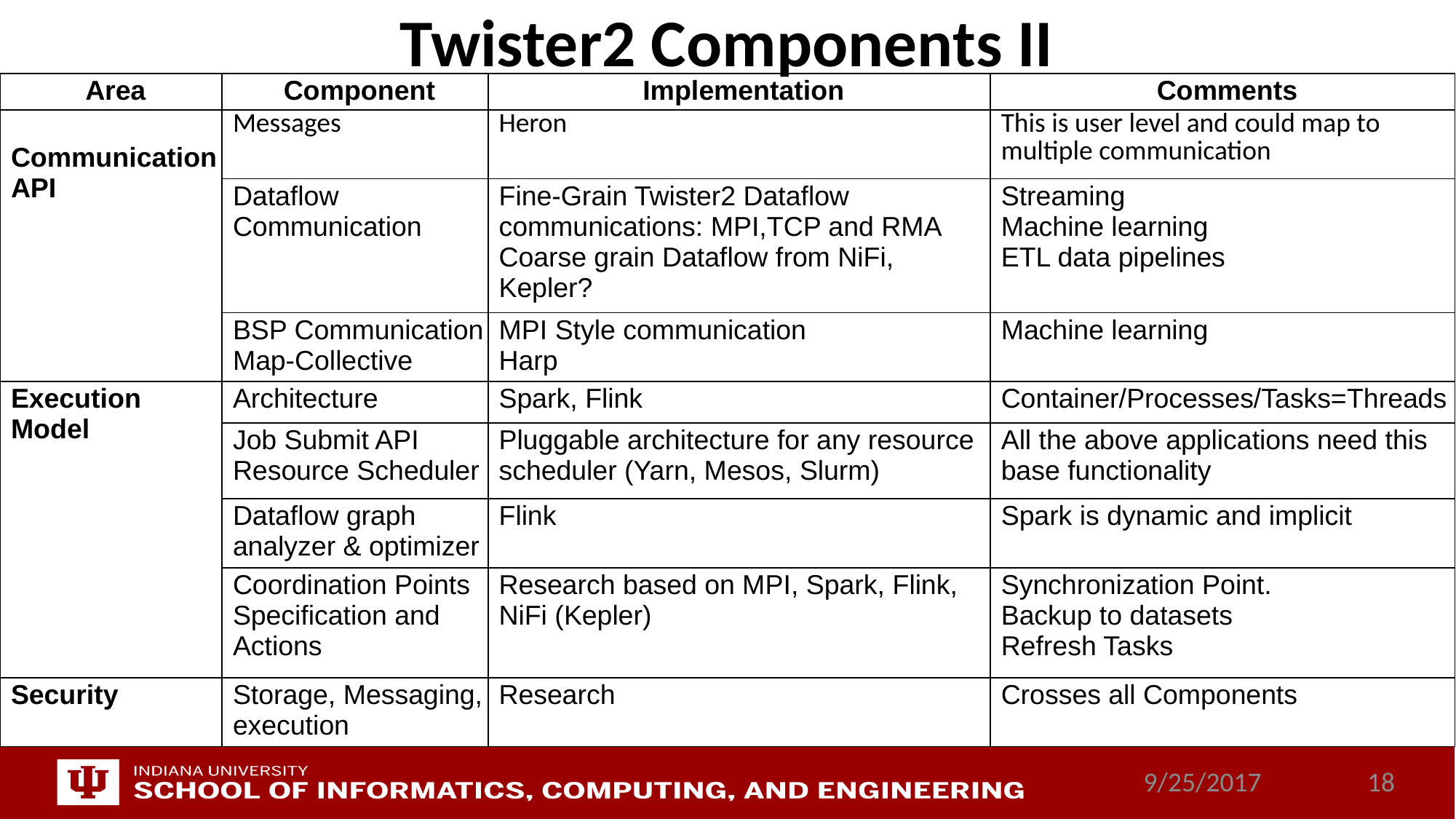

# Twister2 Components II
| Area | Component | Implementation | Comments |
| --- | --- | --- | --- |
| Communication API | Messages | Heron | This is user level and could map to multiple communication |
|  | Dataflow Communication | Fine-Grain Twister2 Dataflow communications: MPI,TCP and RMA Coarse grain Dataflow from NiFi, Kepler? | Streaming Machine learning ETL data pipelines |
|  | BSP Communication Map-Collective | MPI Style communication Harp | Machine learning |
| Execution Model | Architecture | Spark, Flink | Container/Processes/Tasks=Threads |
|  | Job Submit API Resource Scheduler | Pluggable architecture for any resource scheduler (Yarn, Mesos, Slurm) | All the above applications need this base functionality |
|  | Dataflow graph analyzer & optimizer | Flink | Spark is dynamic and implicit |
|  | Coordination Points Specification and Actions | Research based on MPI, Spark, Flink, NiFi (Kepler) | Synchronization Point. Backup to datasets Refresh Tasks |
| Security | Storage, Messaging, execution | Research | Crosses all Components |

9/25/2017
18